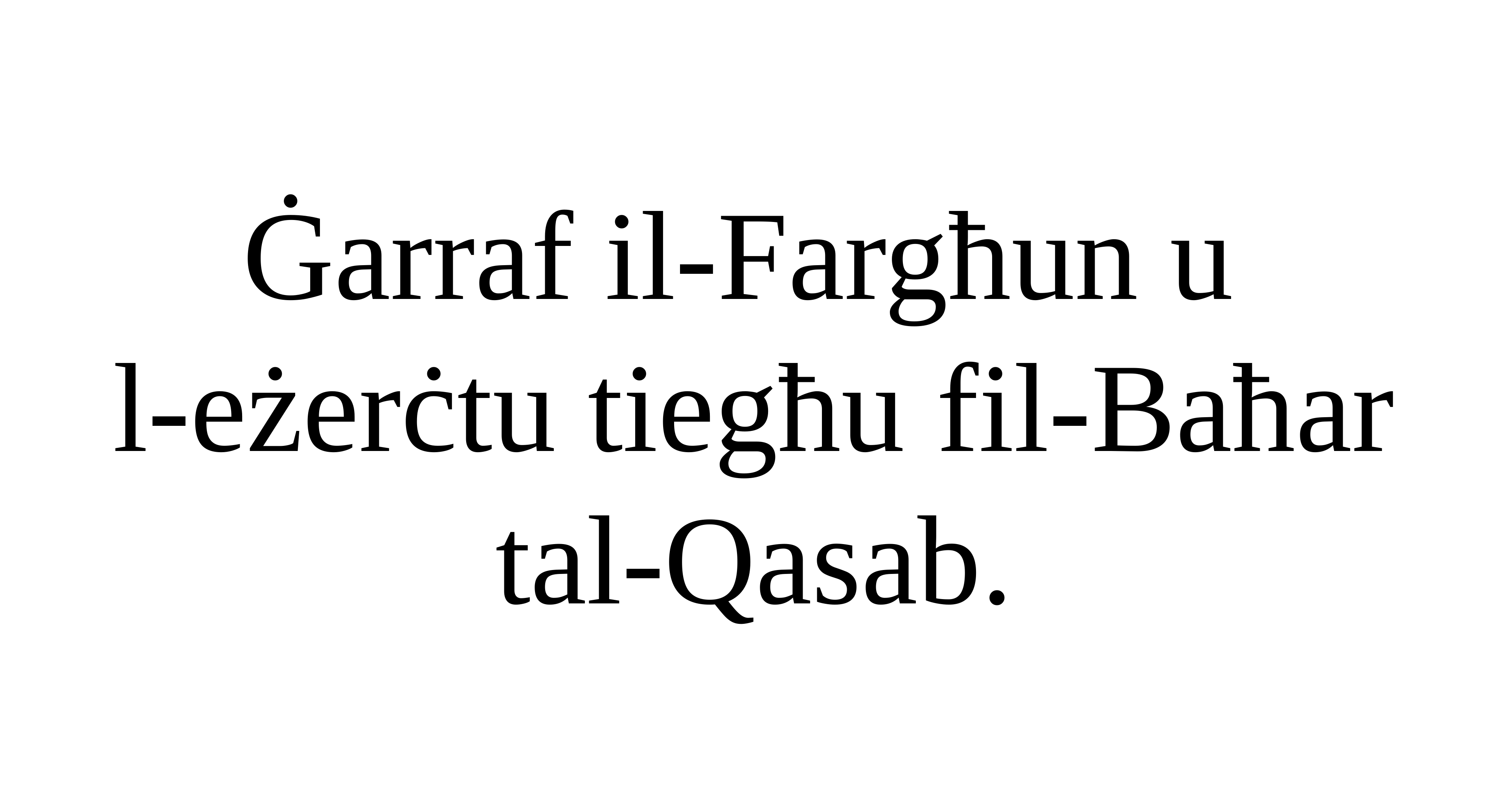

Ġarraf il-Fargħun u
l-eżerċtu tiegħu fil-Baħar tal-Qasab.